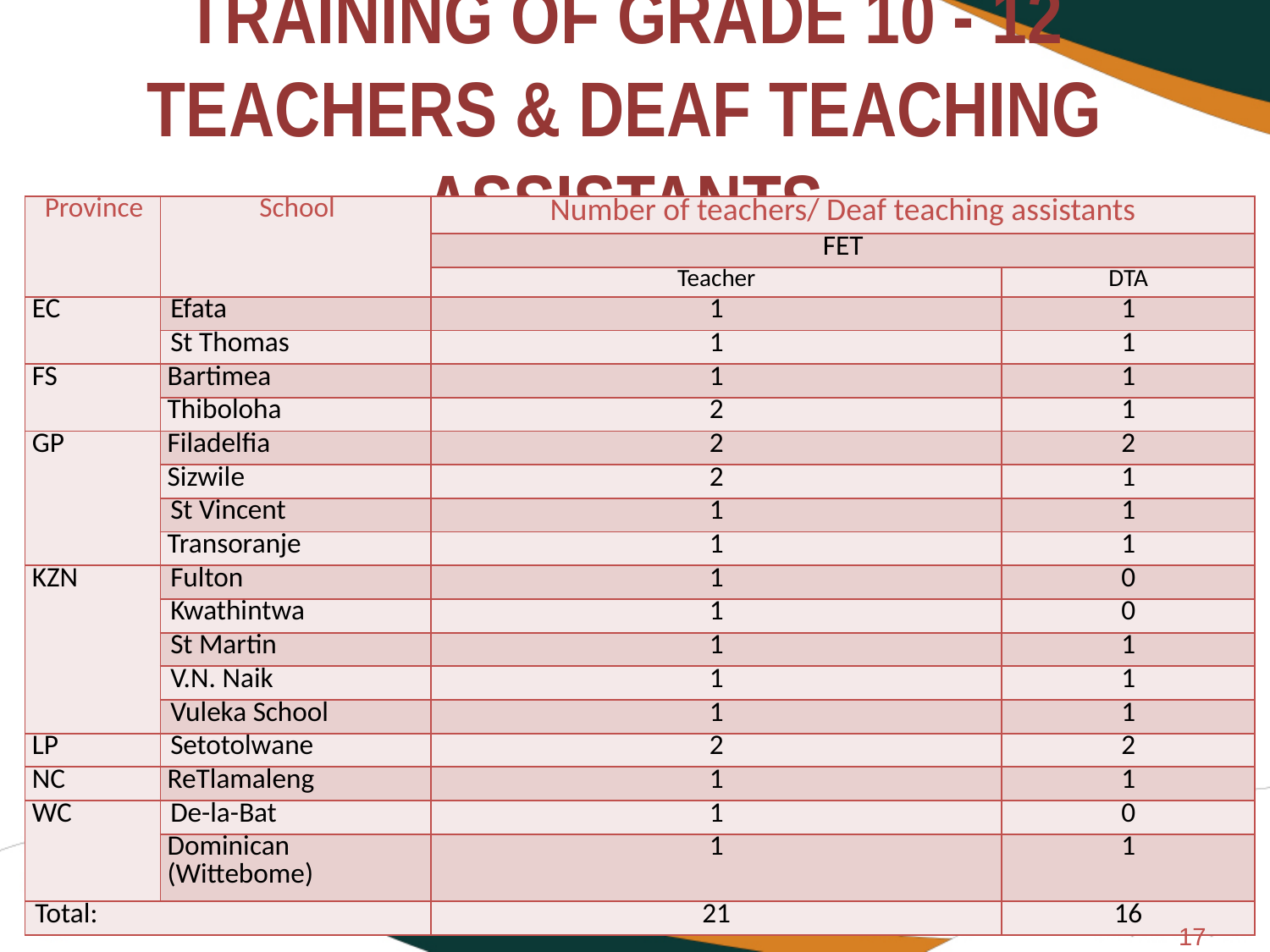

# Training Of Grade 10 - 12 Teachers & Deaf Teaching Assistants
| Province | School | Number of teachers/ Deaf teaching assistants |  |
| --- | --- | --- | --- |
|  |  | FET |  |
|  |  | Teacher | DTA |
| EC | Efata | 1 | 1 |
|  | St Thomas | 1 | 1 |
| FS | Bartimea | 1 | 1 |
|  | Thiboloha | 2 | 1 |
| GP | Filadelfia | 2 | 2 |
|  | Sizwile | 2 | 1 |
|  | St Vincent | 1 | 1 |
|  | Transoranje | 1 | 1 |
| KZN | Fulton | 1 | 0 |
|  | Kwathintwa | 1 | 0 |
|  | St Martin | 1 | 1 |
|  | V.N. Naik | 1 | 1 |
|  | Vuleka School | 1 | 1 |
| LP | Setotolwane | 2 | 2 |
| NC | ReTlamaleng | 1 | 1 |
| WC | De-la-Bat | 1 | 0 |
|  | Dominican (Wittebome) | 1 | 1 |
| Total: |  | 21 | 16 |
17